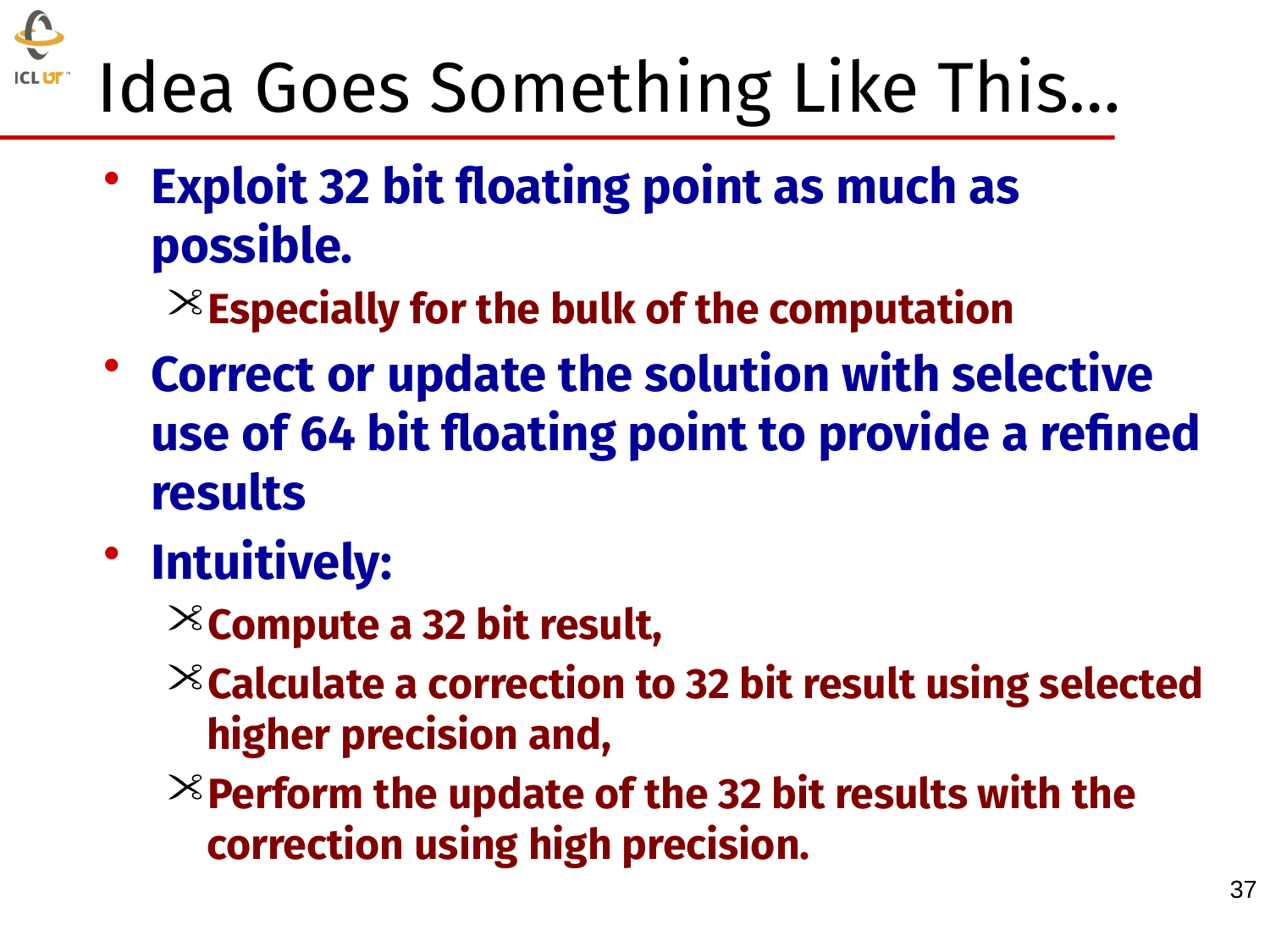

# Idea Goes Something Like This…
Exploit 32 bit floating point as much as possible.
Especially for the bulk of the computation
Correct or update the solution with selective use of 64 bit floating point to provide a refined results
Intuitively:
Compute a 32 bit result,
Calculate a correction to 32 bit result using selected higher precision and,
Perform the update of the 32 bit results with the correction using high precision.
37